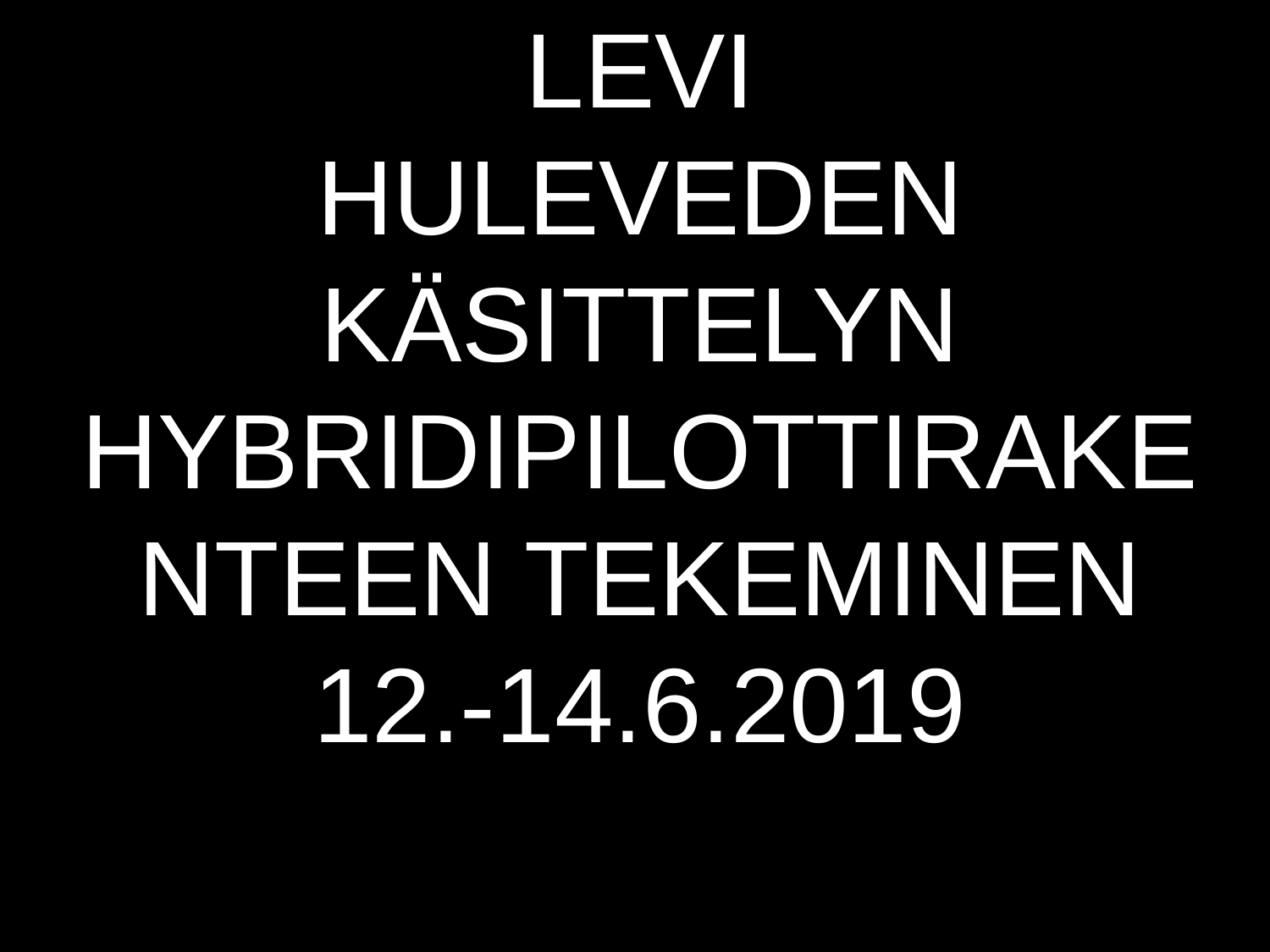

# LEVI HULEVEDEN KÄSITTELYN HYBRIDIPILOTTIRAKENTEEN TEKEMINEN 12.-14.6.2019